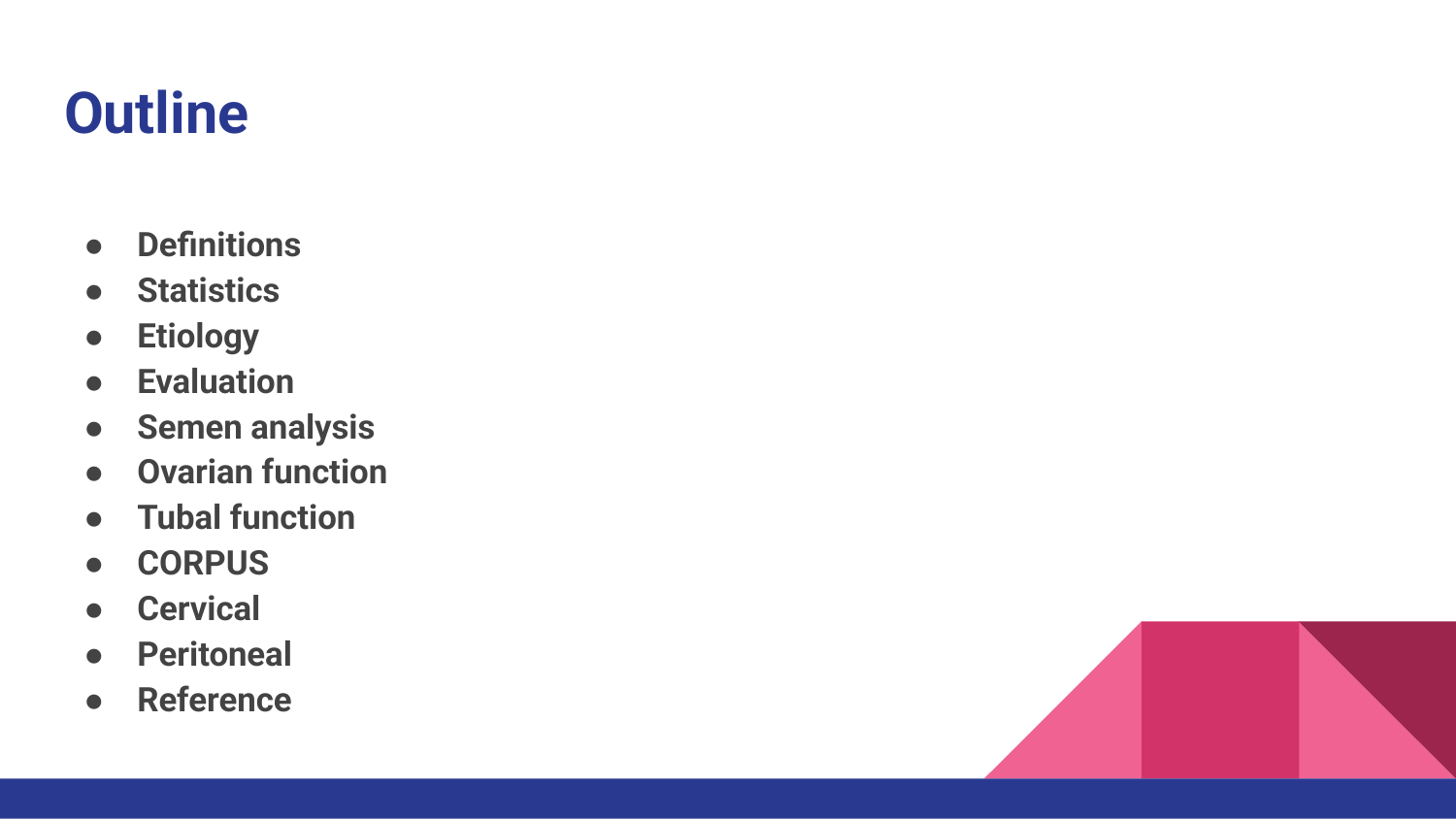

# Outline
Definitions
Statistics
Etiology
Evaluation
Semen analysis
Ovarian function
Tubal function
CORPUS
Cervical
Peritoneal
Reference